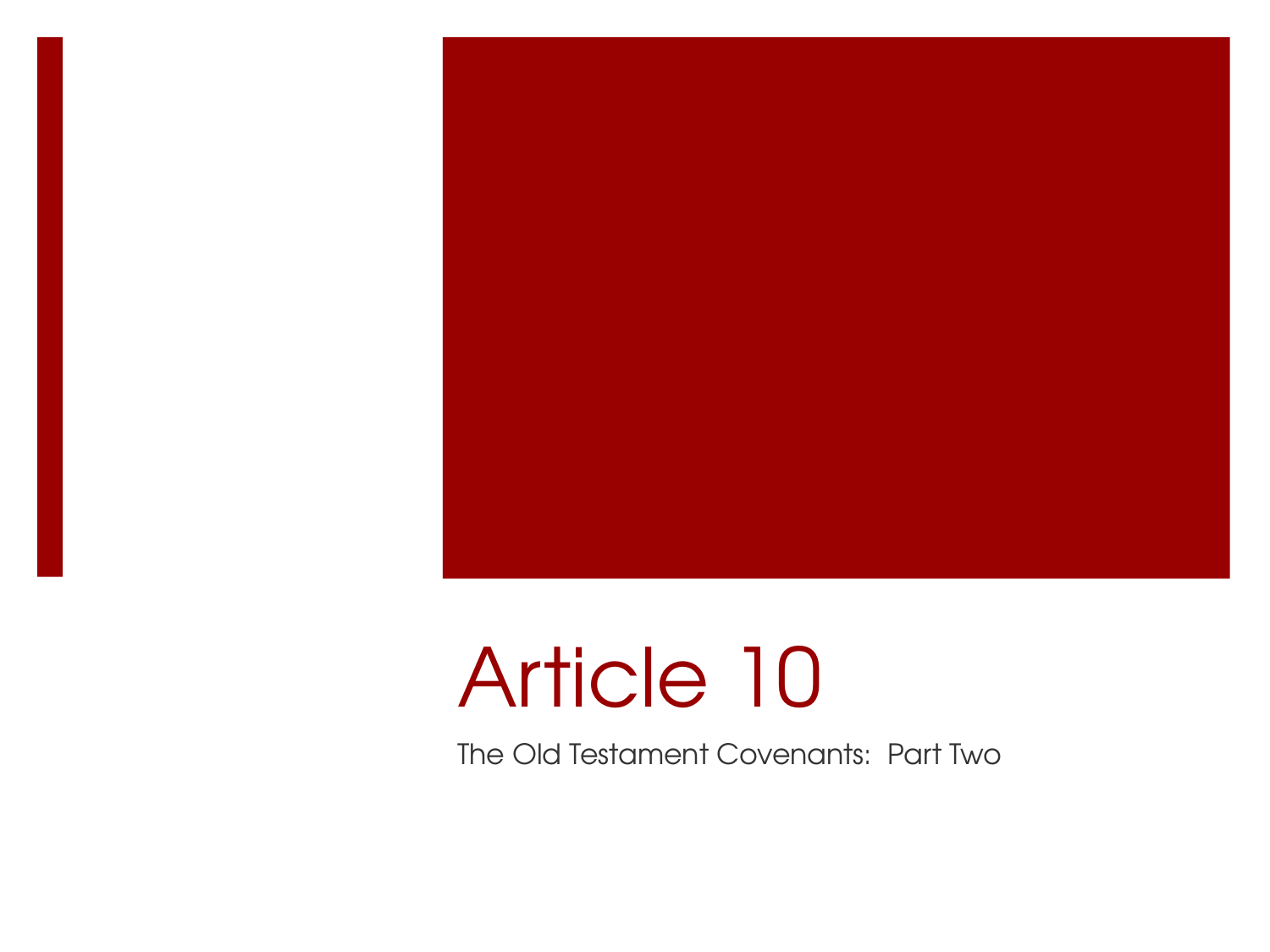

# Article 10
The Old Testament Covenants:  Part Two